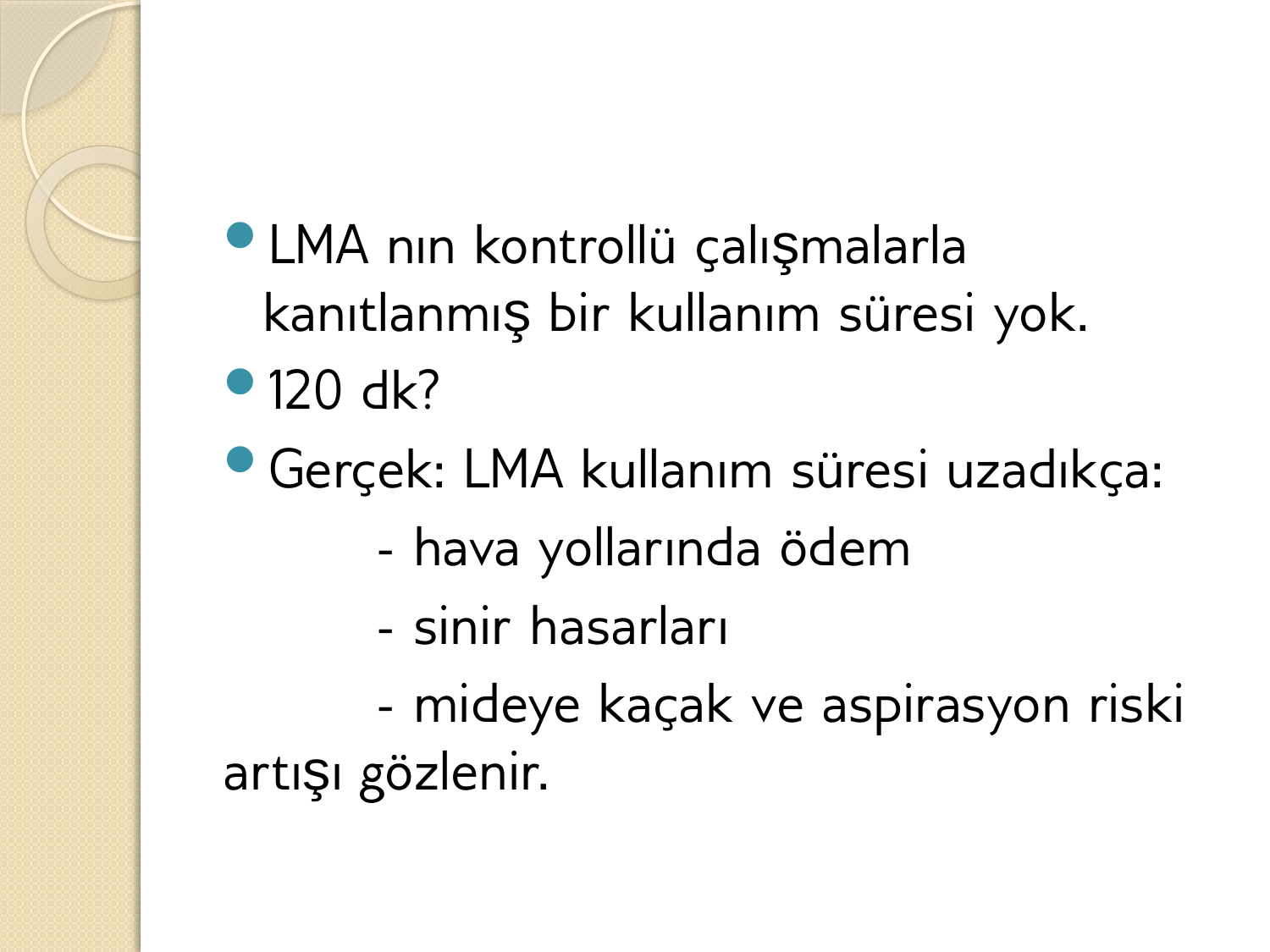

#
LMA nın kontrollü çalışmalarla kanıtlanmış bir kullanım süresi yok.
120 dk?
Gerçek: LMA kullanım süresi uzadıkça:
         - hava yollarında ödem
         - sinir hasarları
         - mideye kaçak ve aspirasyon riski artışı gözlenir.